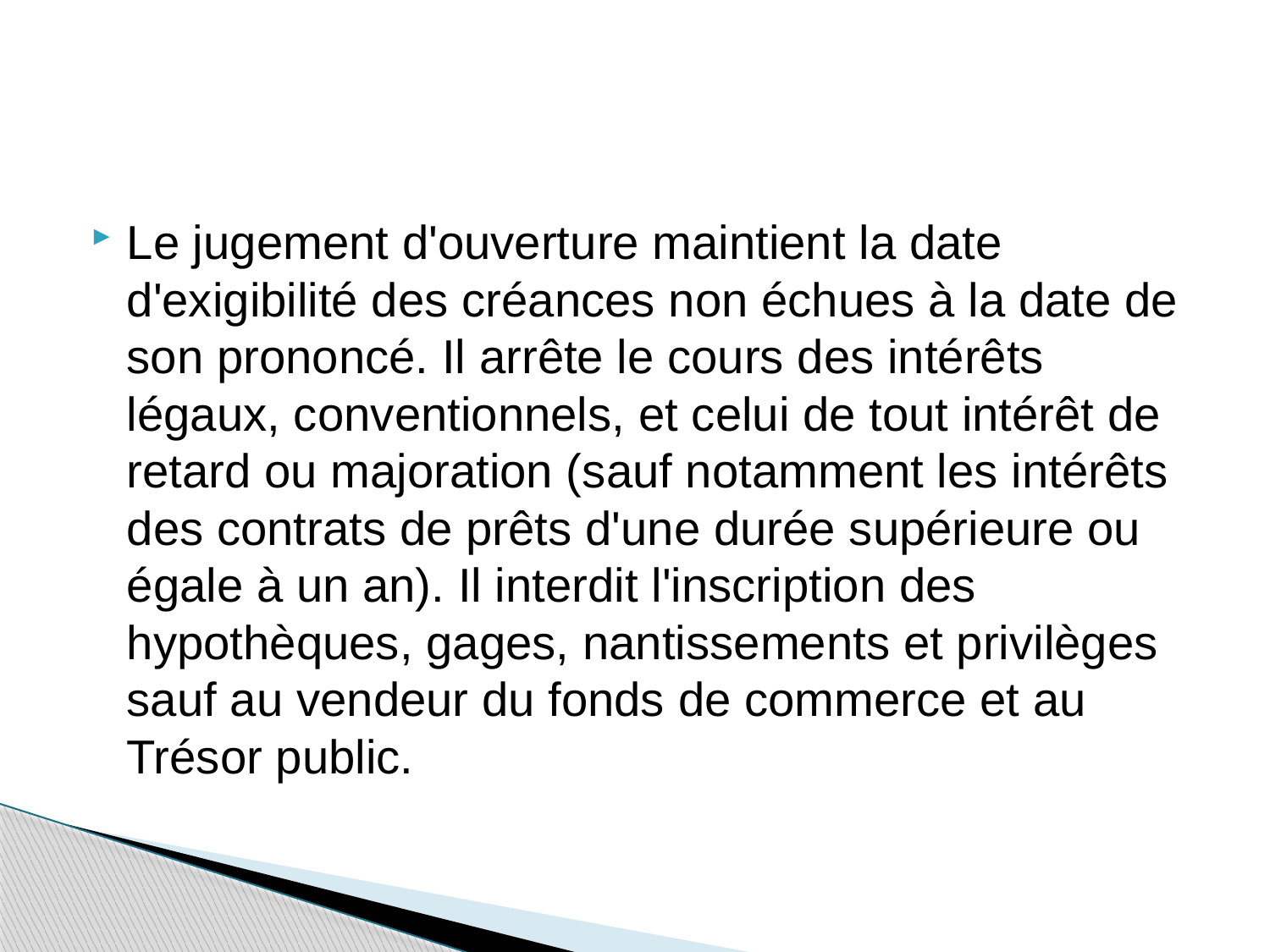

#
Le jugement d'ouverture maintient la date d'exigibilité des créances non échues à la date de son prononcé. Il arrête le cours des intérêts légaux, conventionnels, et celui de tout intérêt de retard ou majoration (sauf notamment les intérêts des contrats de prêts d'une durée supérieure ou égale à un an). Il interdit l'inscription des hypothèques, gages, nantissements et privilèges sauf au vendeur du fonds de commerce et au Trésor public.